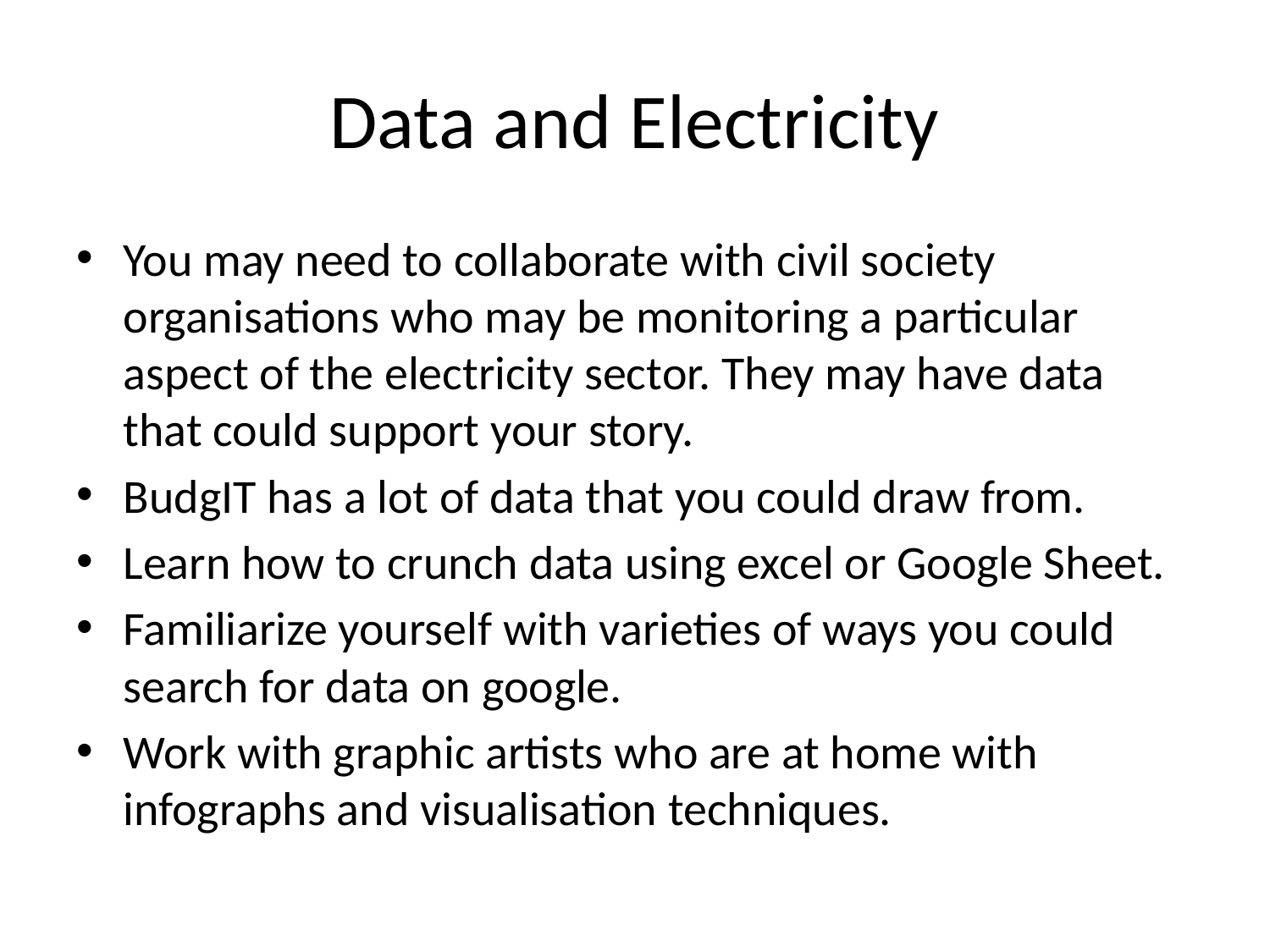

# Data and Electricity
You may need to collaborate with civil society organisations who may be monitoring a particular aspect of the electricity sector. They may have data that could support your story.
BudgIT has a lot of data that you could draw from.
Learn how to crunch data using excel or Google Sheet.
Familiarize yourself with varieties of ways you could search for data on google.
Work with graphic artists who are at home with infographs and visualisation techniques.